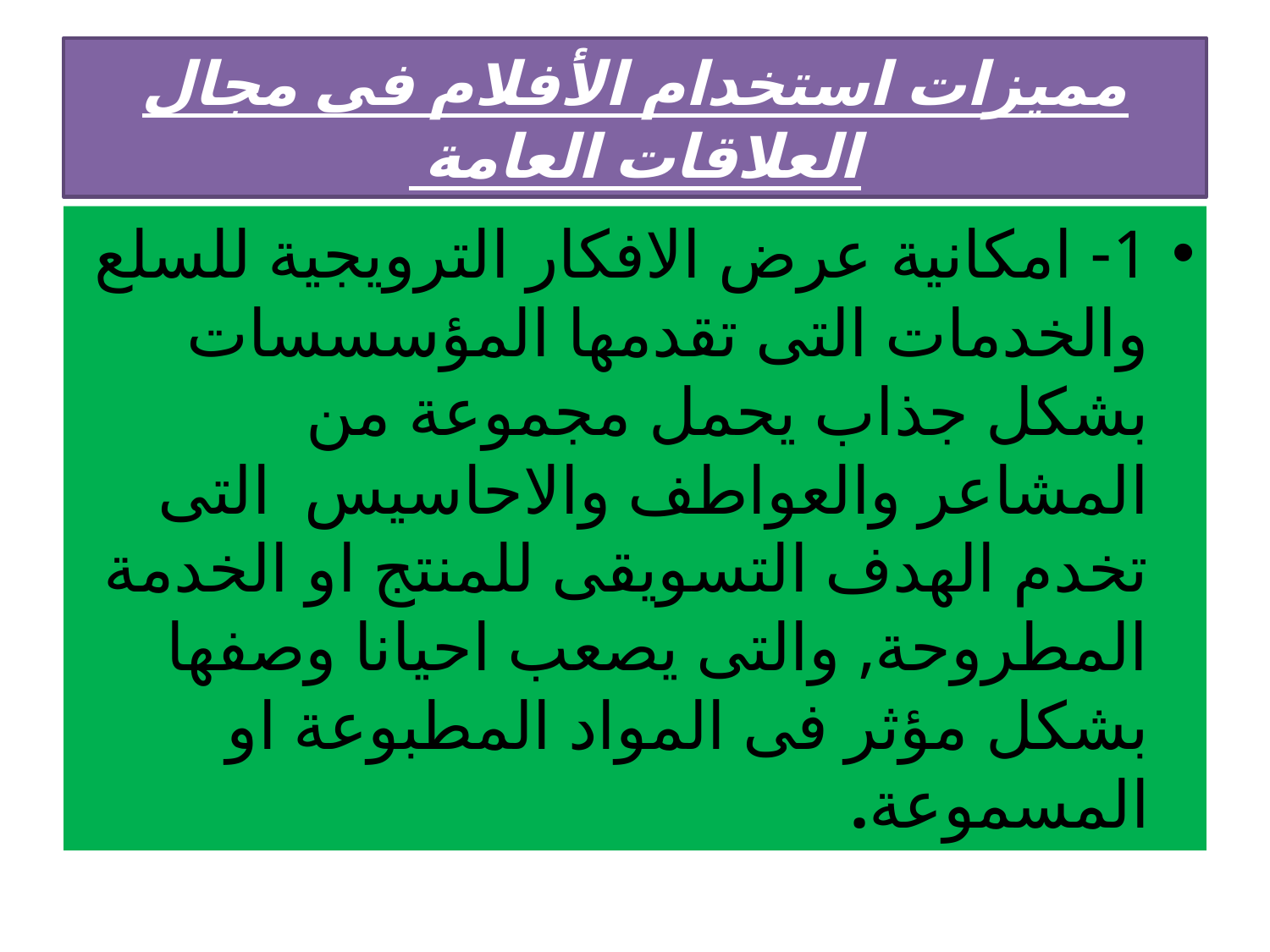

# مميزات استخدام الأفلام فى مجال العلاقات العامة
1- امكانية عرض الافكار الترويجية للسلع والخدمات التى تقدمها المؤسسسات بشكل جذاب يحمل مجموعة من المشاعر والعواطف والاحاسيس  التى تخدم الهدف التسويقى للمنتج او الخدمة المطروحة, والتى يصعب احيانا وصفها بشكل مؤثر فى المواد المطبوعة او المسموعة.